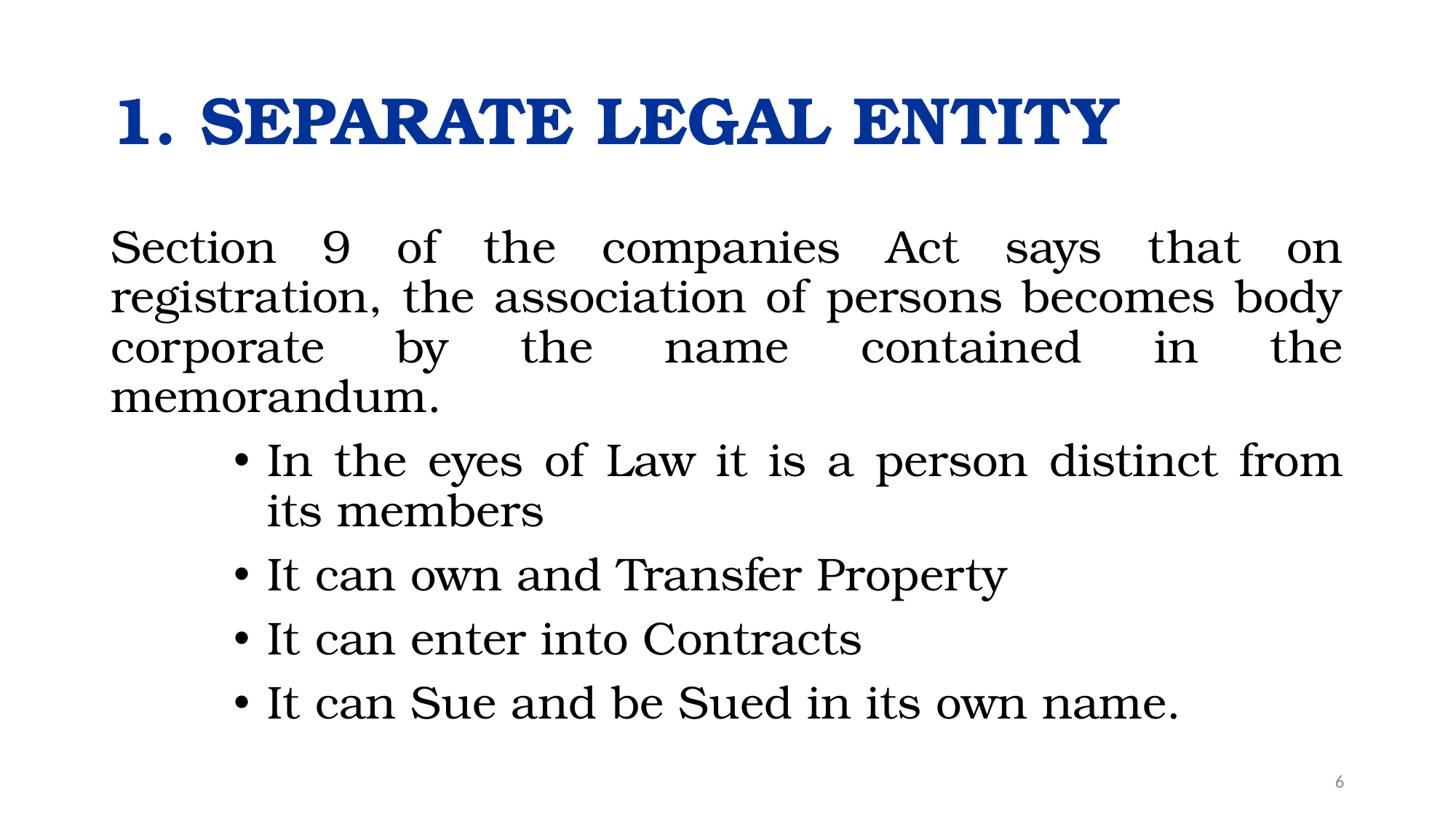

# 1. SEPARATE LEGAL ENTITY
Section 9 of the companies Act says that on registration, the association of persons becomes body corporate by the name contained in the memorandum.
In the eyes of Law it is a person distinct from its members
It can own and Transfer Property
It can enter into Contracts
It can Sue and be Sued in its own name.
6